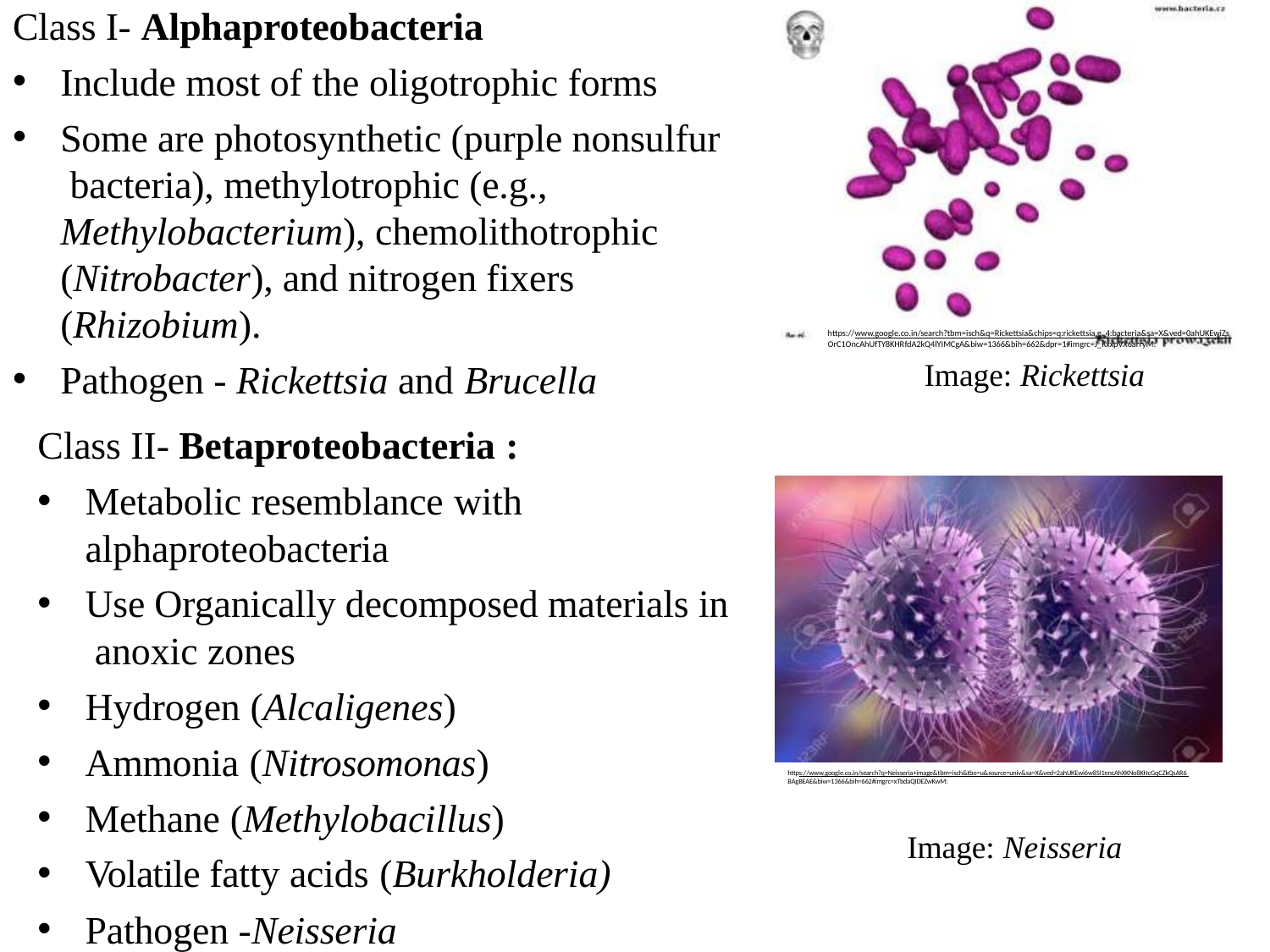

# Class I- Alphaproteobacteria

Include most of the oligotrophic forms
Some are photosynthetic (purple nonsulfur  bacteria), methylotrophic (e.g.,  Methylobacterium), chemolithotrophic  (Nitrobacter), and nitrogen fixers  (Rhizobium).
Pathogen - Rickettsia and Brucella
Class II- Betaproteobacteria :
https://www.google.co.in/search?tbm=isch&q=Rickettsia&chips=q:rickettsia,g_4:bacteria&sa=X&ved=0ahUKEwiZs  OrC1OncAhUfTY8KHRfdA2kQ4lYIMCgA&biw=1366&bih=662&dpr=1#imgrc=J_KxxpVX6arryM:
Image: Rickettsia
Metabolic resemblance with
alphaproteobacteria
Use Organically decomposed materials in  anoxic zones
Hydrogen (Alcaligenes)
Ammonia (Nitrosomonas)
Methane (Methylobacillus)
Volatile fatty acids (Burkholderia)
Pathogen -Neisseria

https://www.google.co.in/search?q=Neisseria+image&tbm=isch&tbo=u&source=univ&sa=X&ved=2ahUKEwi6w8SI1encAhXKNo8KHcGqCZkQsAR6  BAgBEAE&biw=1366&bih=662#imgrc=xTbdaQIDEZwKwM:
Image: Neisseria